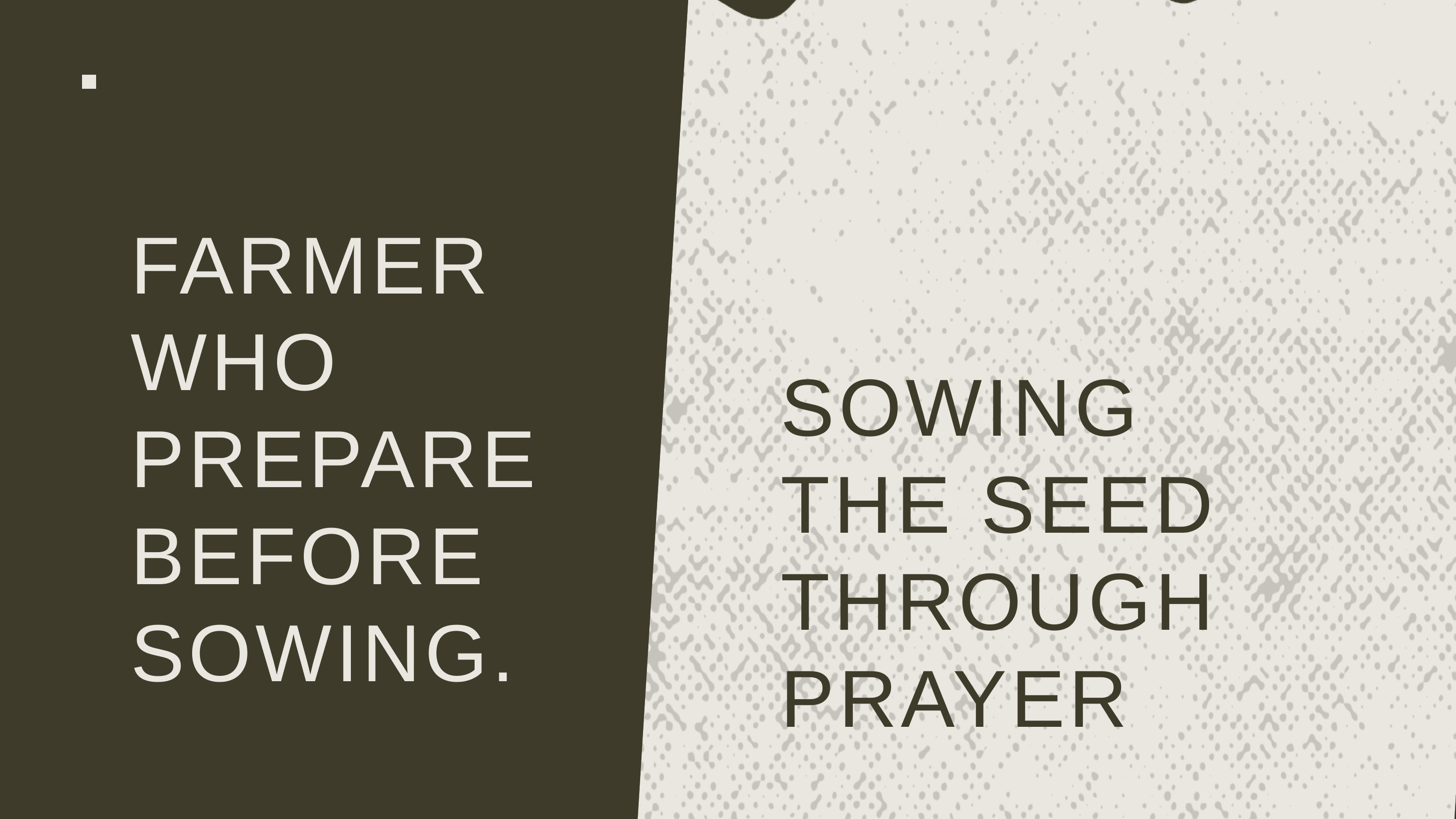

FARMER WHO PREPARE BEFORE SOWING.
SOWING THE SEED THROUGH PRAYER